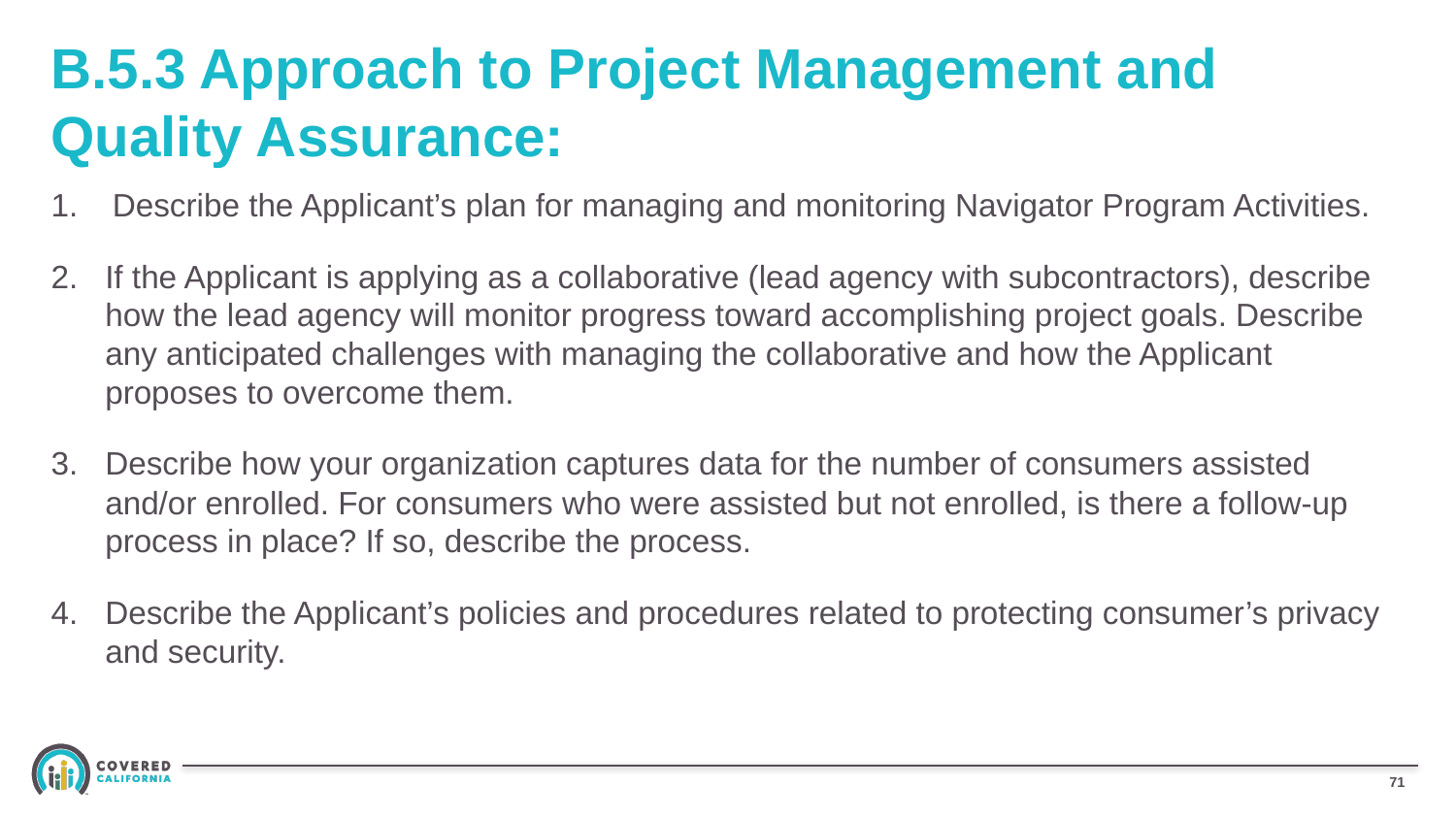

# B.5.3 Approach to Project Management and Quality Assurance:
Describe the Applicant’s plan for managing and monitoring Navigator Program Activities.
If the Applicant is applying as a collaborative (lead agency with subcontractors), describe how the lead agency will monitor progress toward accomplishing project goals. Describe any anticipated challenges with managing the collaborative and how the Applicant proposes to overcome them.
Describe how your organization captures data for the number of consumers assisted and/or enrolled. For consumers who were assisted but not enrolled, is there a follow-up process in place? If so, describe the process.
Describe the Applicant’s policies and procedures related to protecting consumer’s privacy and security.
71